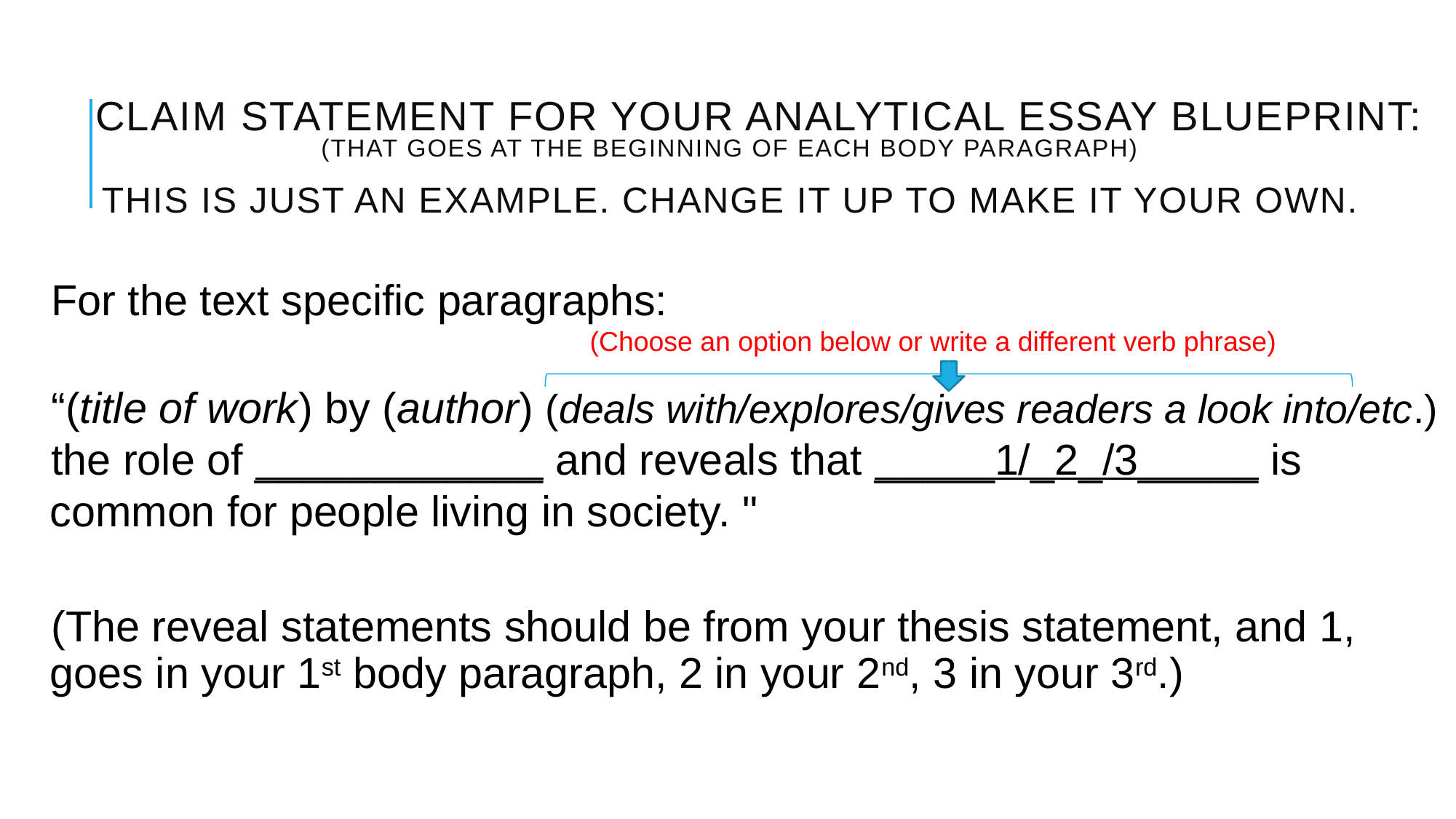

# Claim Statement for your Analytical Essay Blueprint: (that goes at the beginning of each body paragraph) This is just an example. Change it up to make it your own.
For the text specific paragraphs:

“(title of work) by (author) (deals with/explores/gives readers a look into/etc.)
the role of ____________ and reveals that _____1/_2_/3_____ is common for people living in society. "

(The reveal statements should be from your thesis statement, and 1, goes in your 1st body paragraph, 2 in your 2nd, 3 in your 3rd.)

(Choose an option below or write a different verb phrase)